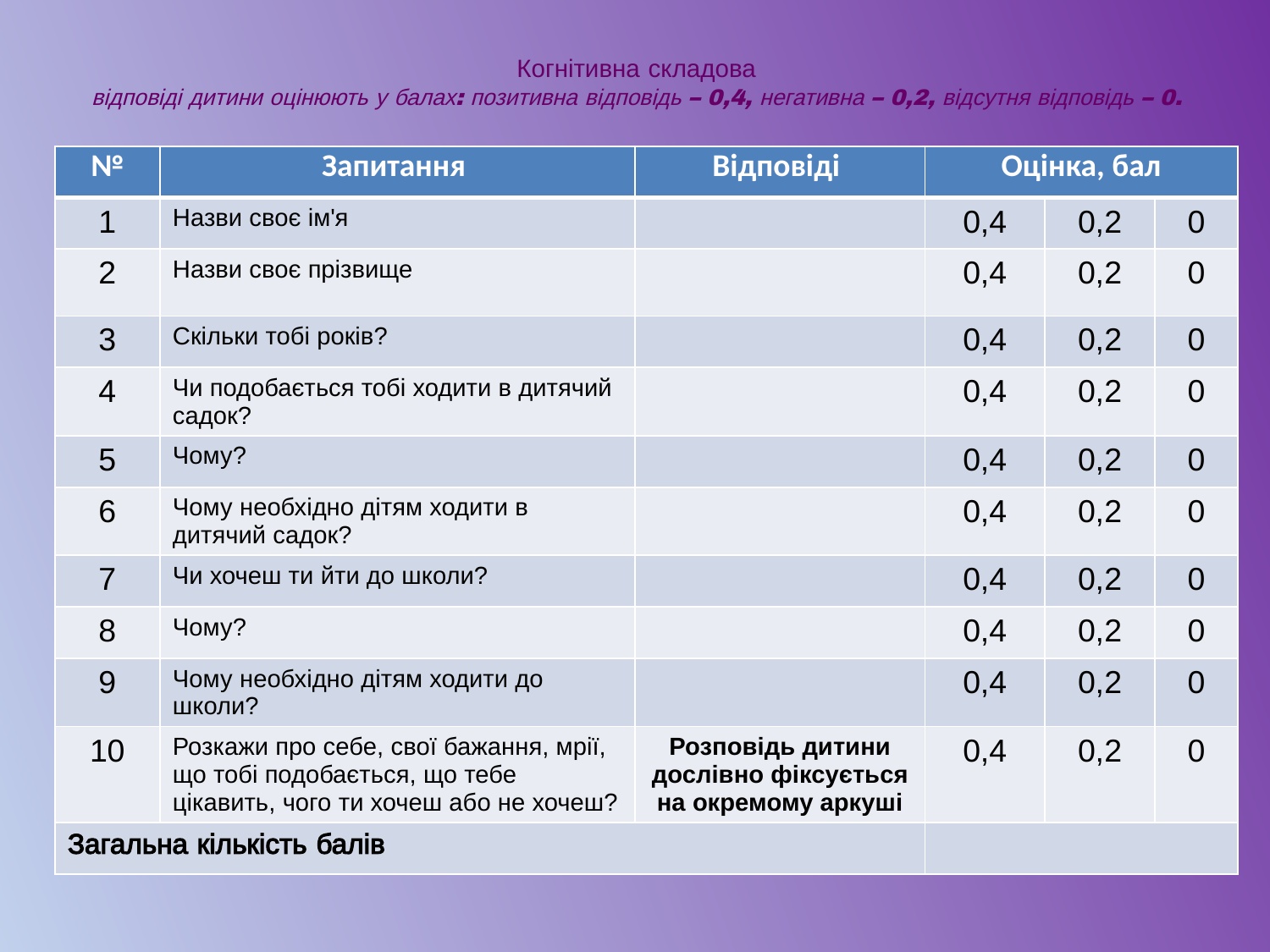

# Когнітивна складова відповіді дитини оцінюють у балах: позитивна відповідь – 0,4, негативна – 0,2, відсутня відповідь – 0.
| № | Запитання | Відповіді | Оцінка, бал |  |  |
| --- | --- | --- | --- | --- | --- |
| 1 | Назви своє ім'я |  | 0,4 | 0,2 | 0 |
| 2 | Назви своє прізвище |  | 0,4 | 0,2 | 0 |
| 3 | Скільки тобі років? |  | 0,4 | 0,2 | 0 |
| 4 | Чи подобається тобі ходити в дитячий садок? |  | 0,4 | 0,2 | 0 |
| 5 | Чому? |  | 0,4 | 0,2 | 0 |
| 6 | Чому необхідно дітям ходити в дитячий садок? |  | 0,4 | 0,2 | 0 |
| 7 | Чи хочеш ти йти до школи? |  | 0,4 | 0,2 | 0 |
| 8 | Чому? |  | 0,4 | 0,2 | 0 |
| 9 | Чому необхідно дітям ходити до школи? |  | 0,4 | 0,2 | 0 |
| 10 | Розкажи про себе, свої бажання, мрії, що тобі подобається, що тебе цікавить, чого ти хочеш або не хочеш? | Розповідь дитини дослівно фіксується на окремому аркуші | 0,4 | 0,2 | 0 |
| Загальна кількість балів |  |  |  |  |  |